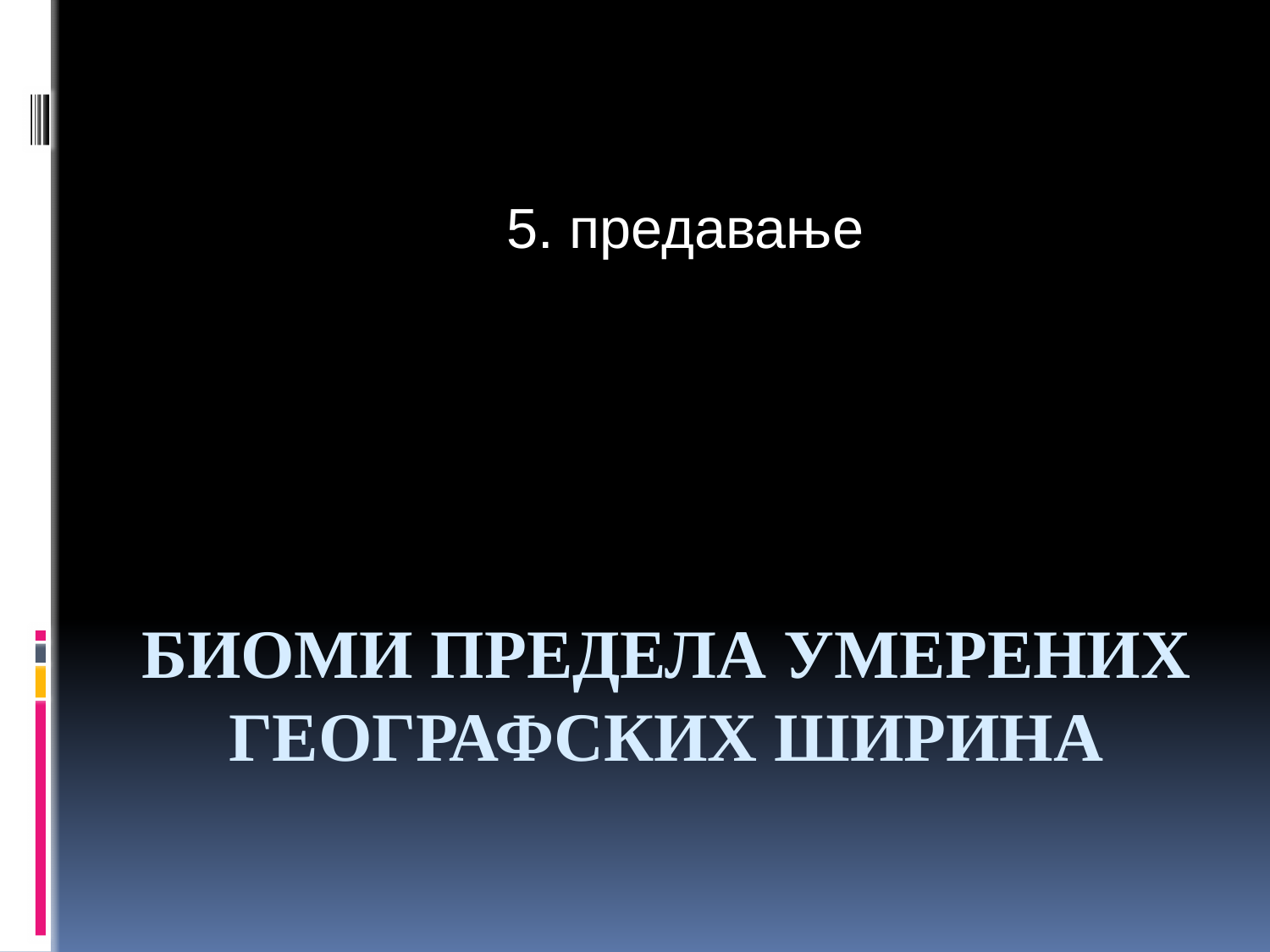

5. предавање
# Биоми предела умерених географских ширина